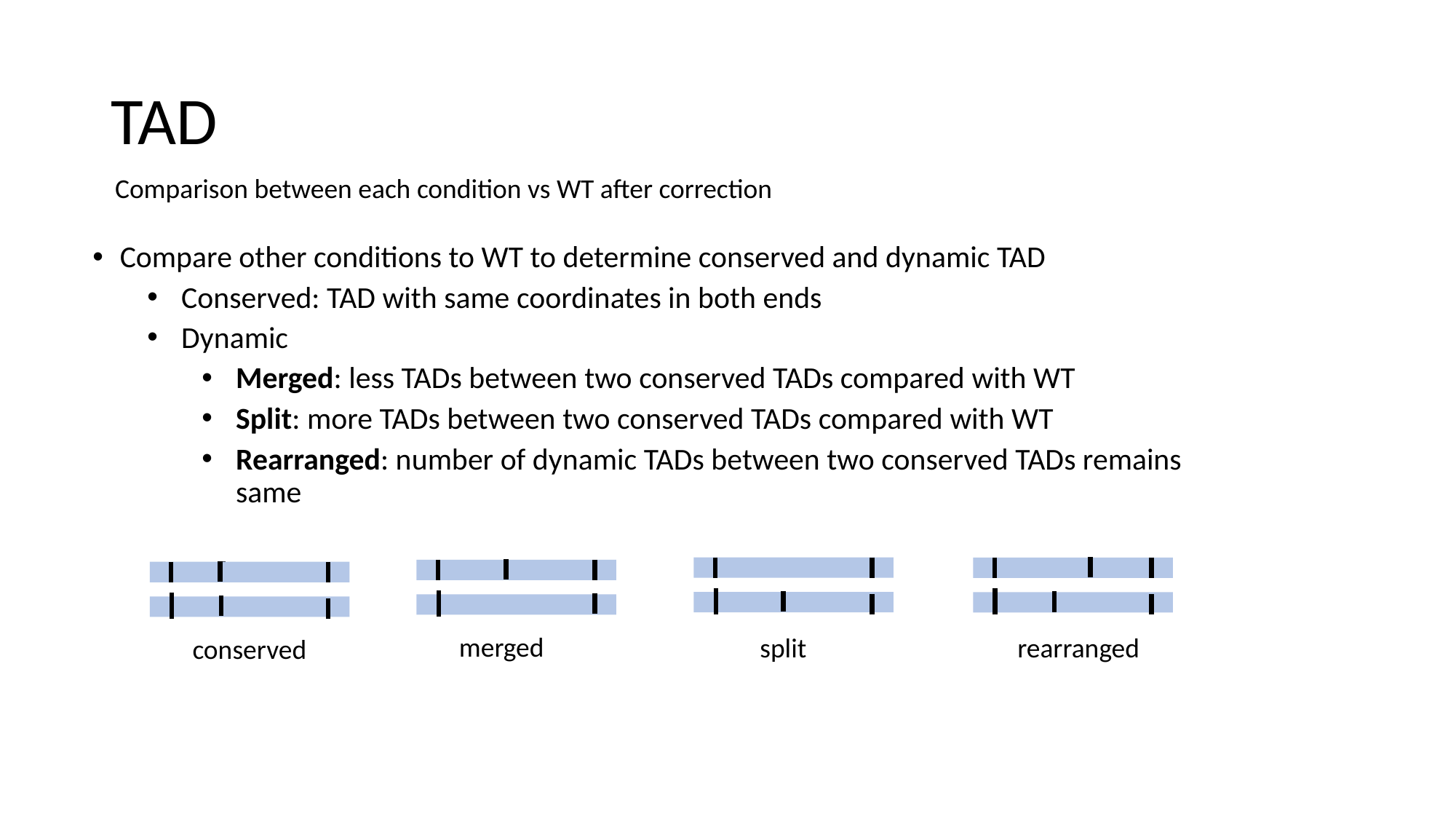

# TAD
Comparison between each condition vs WT after correction
Compare other conditions to WT to determine conserved and dynamic TAD
Conserved: TAD with same coordinates in both ends
Dynamic
Merged: less TADs between two conserved TADs compared with WT
Split: more TADs between two conserved TADs compared with WT
Rearranged: number of dynamic TADs between two conserved TADs remains same

split

rearranged

merged

conserved